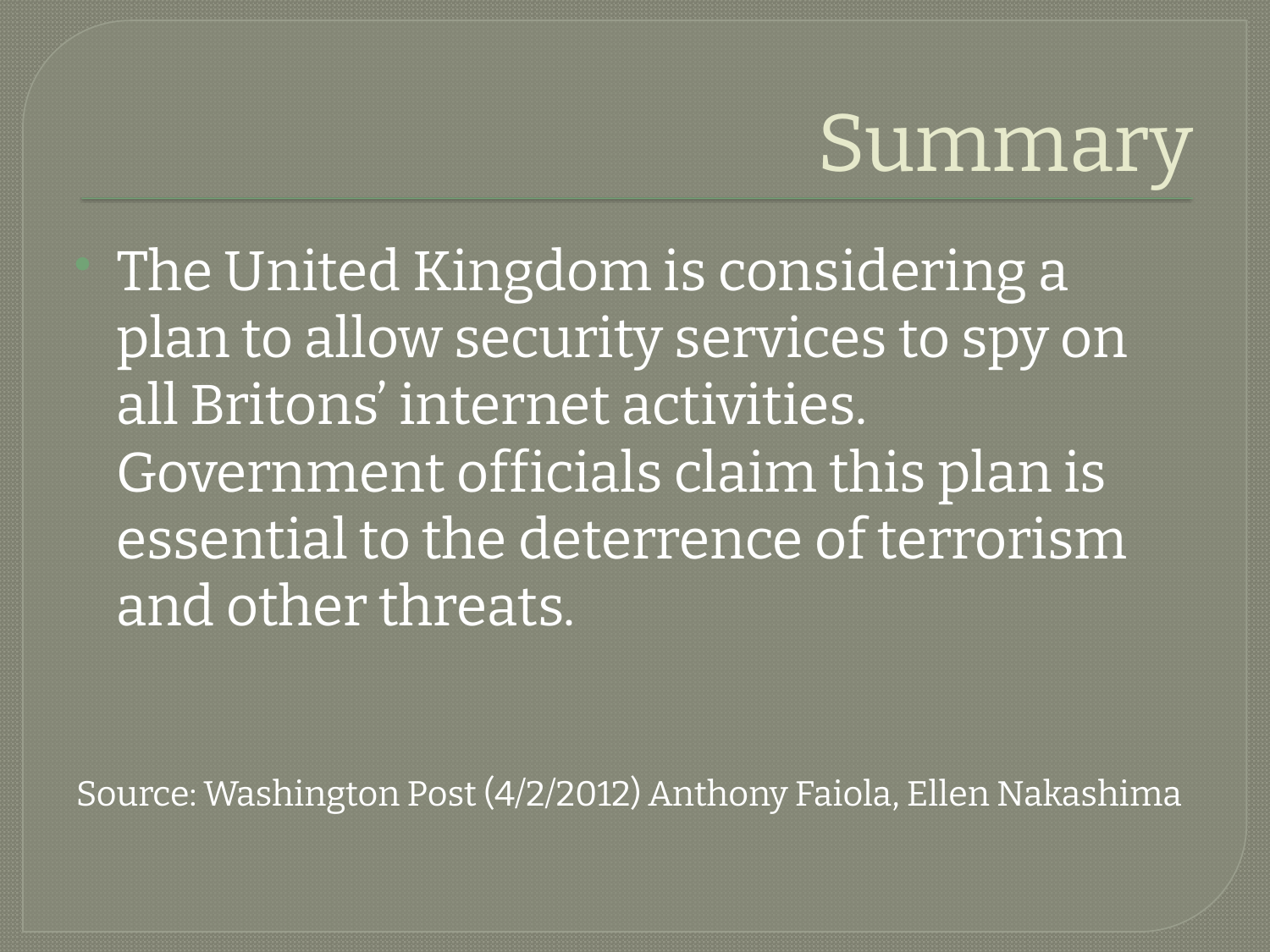

# Summary
The United Kingdom is considering a plan to allow security services to spy on all Britons’ internet activities. Government officials claim this plan is essential to the deterrence of terrorism and other threats.

Source: Washington Post (4/2/2012) Anthony Faiola, Ellen Nakashima